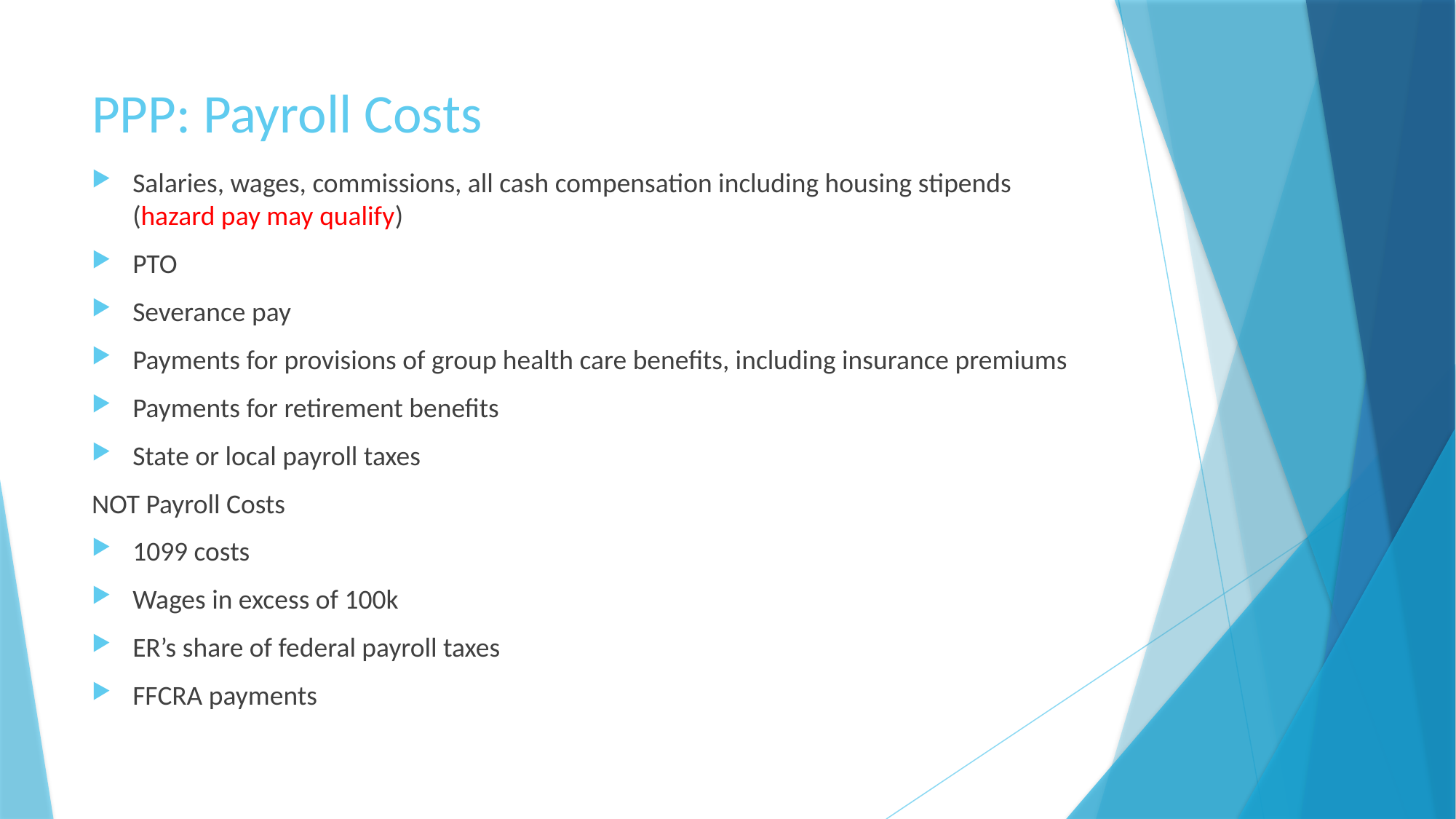

# PPP: Payroll Costs
Salaries, wages, commissions, all cash compensation including housing stipends (hazard pay may qualify)
PTO
Severance pay
Payments for provisions of group health care benefits, including insurance premiums
Payments for retirement benefits
State or local payroll taxes
NOT Payroll Costs
1099 costs
Wages in excess of 100k
ER’s share of federal payroll taxes
FFCRA payments